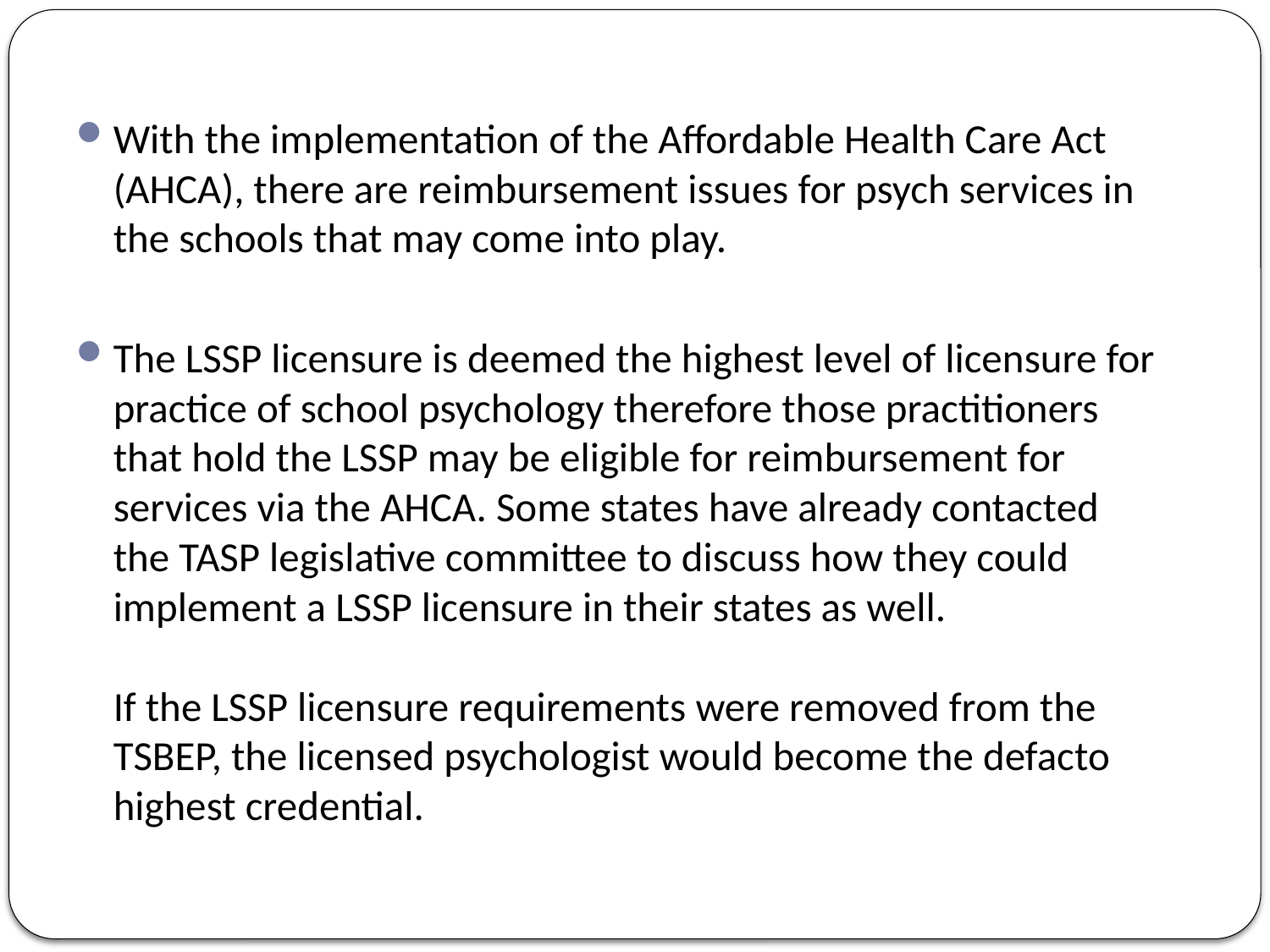

With the implementation of the Affordable Health Care Act (AHCA), there are reimbursement issues for psych services in the schools that may come into play.

The LSSP licensure is deemed the highest level of licensure for practice of school psychology therefore those practitioners that hold the LSSP may be eligible for reimbursement for services via the AHCA. Some states have already contacted the TASP legislative committee to discuss how they could implement a LSSP licensure in their states as well.
If the LSSP licensure requirements were removed from the TSBEP, the licensed psychologist would become the defacto highest credential.